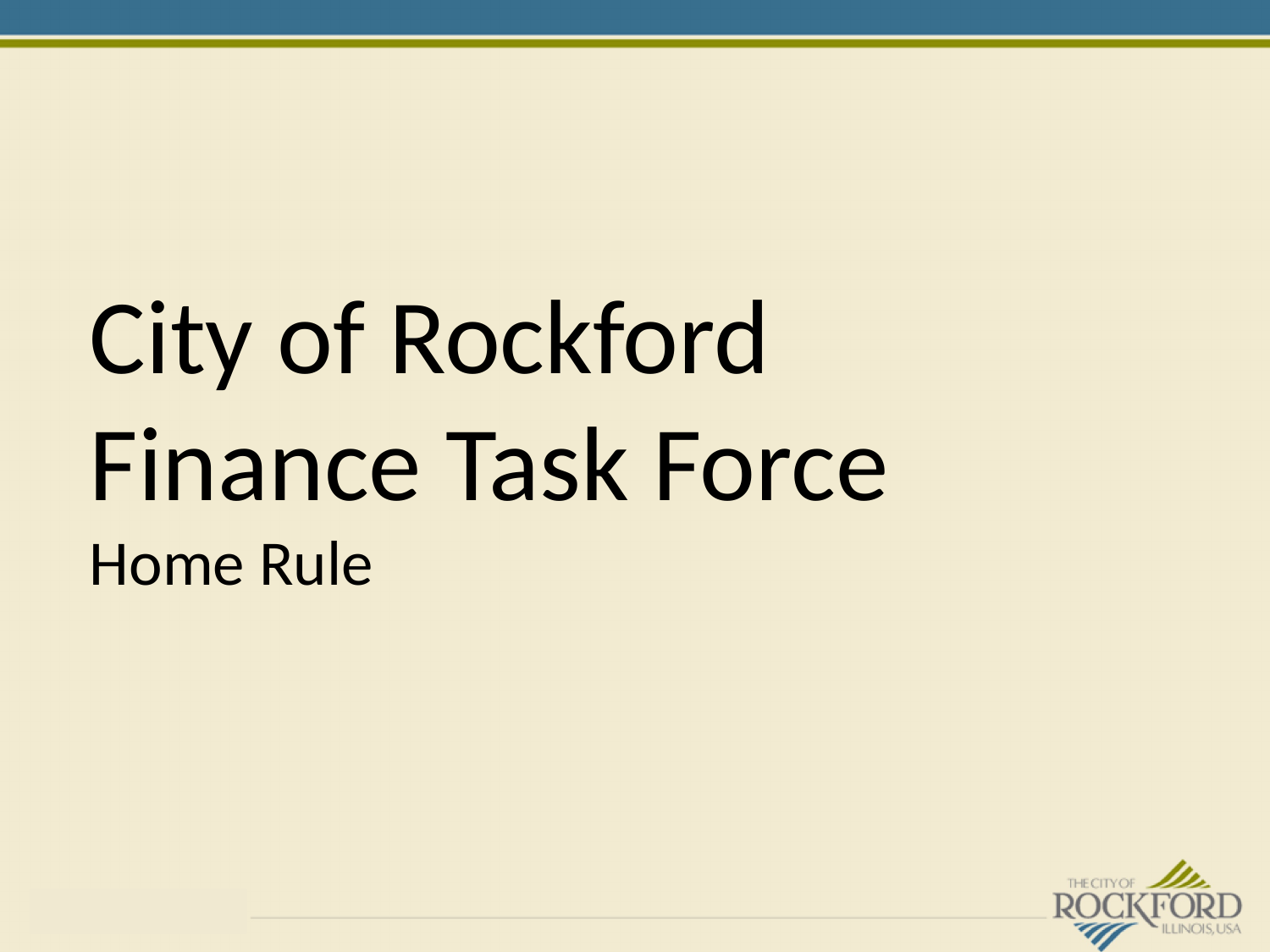

# City of Rockford Finance Task Force Home Rule